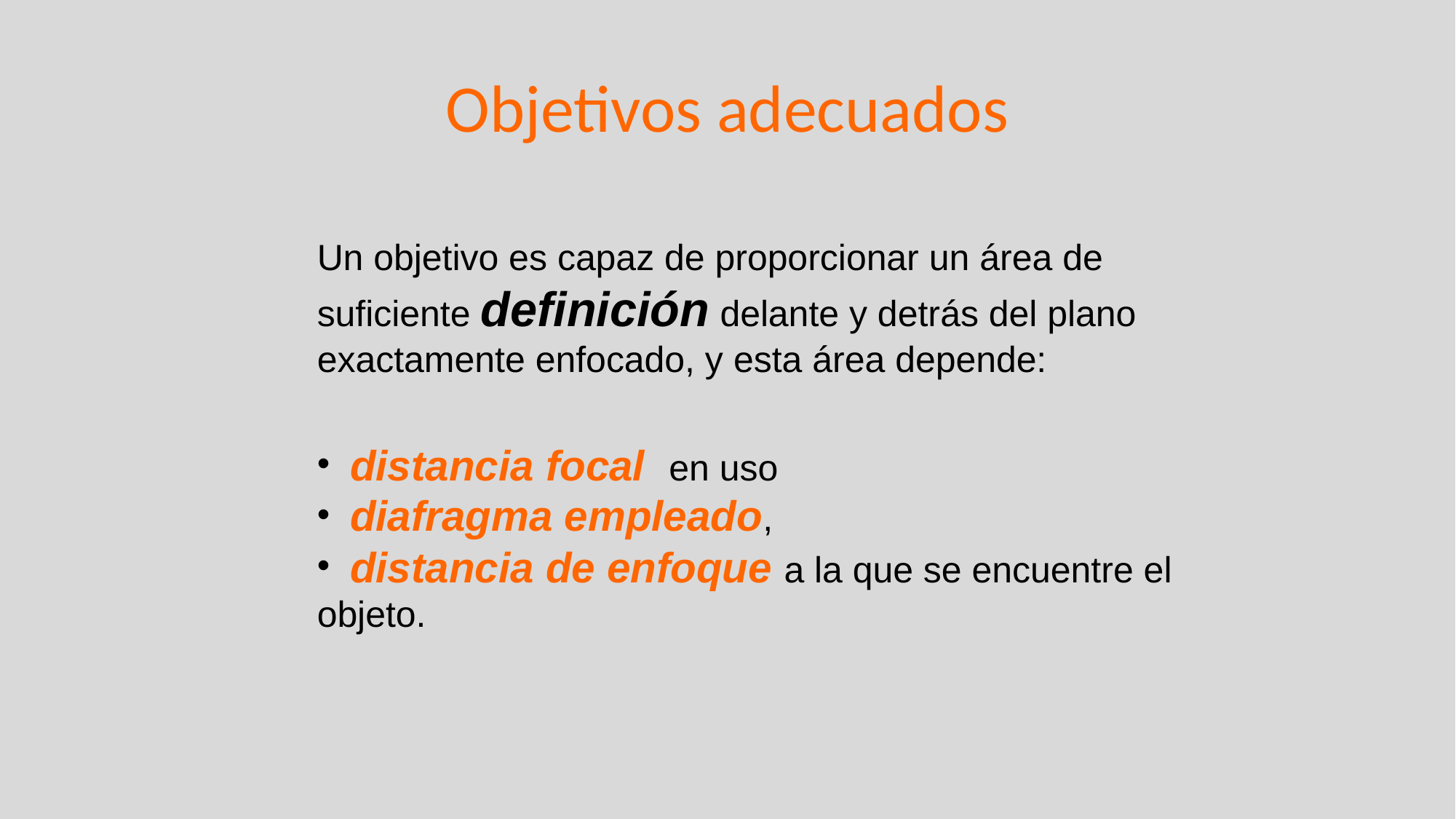

Objetivos adecuados
Un objetivo es capaz de proporcionar un área de suficiente definición delante y detrás del plano exactamente enfocado, y esta área depende:

  distancia focal  en uso
  diafragma empleado,
  distancia de enfoque a la que se encuentre el objeto.